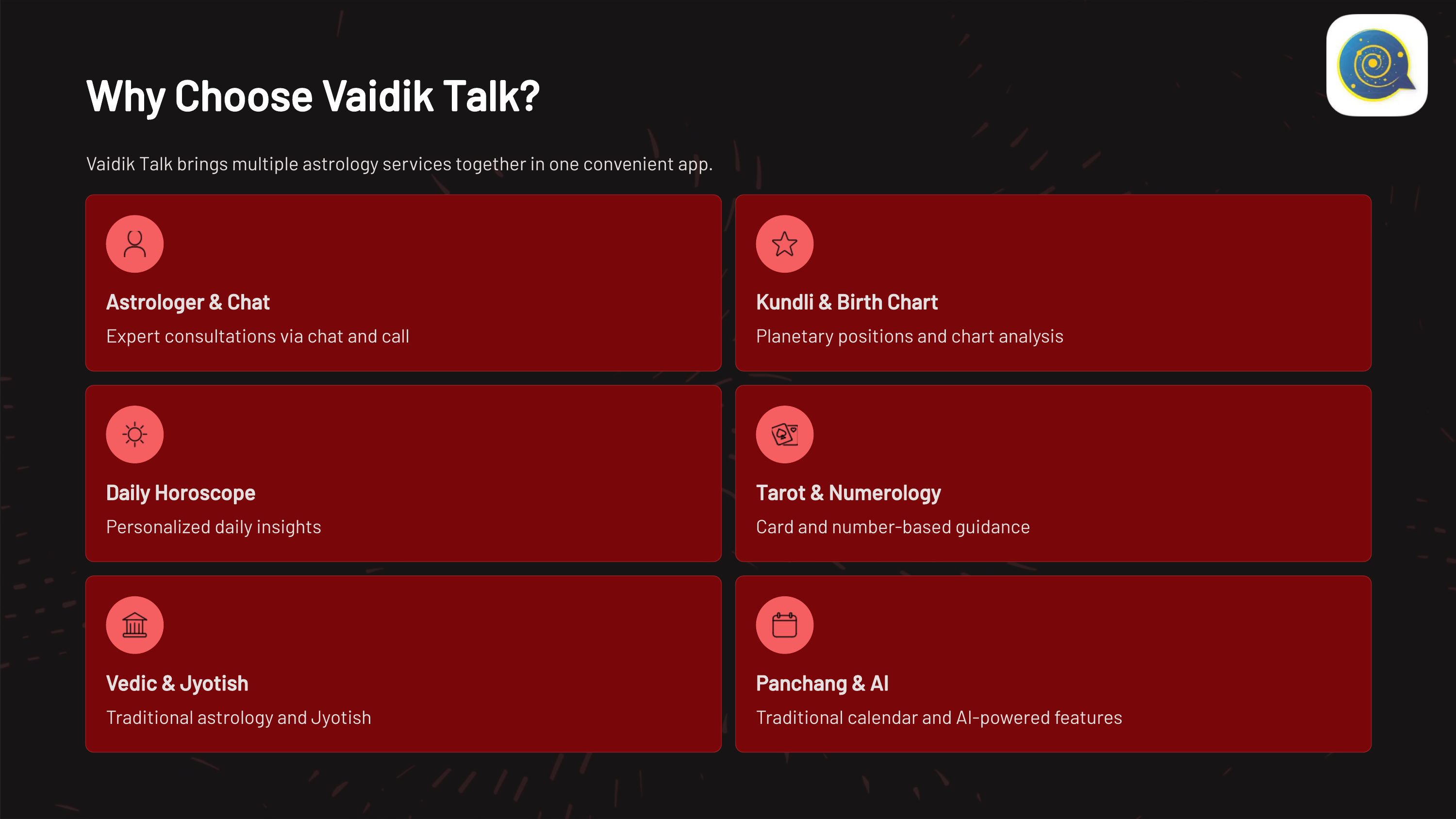

Why Choose Vaidik Talk?
Vaidik Talk brings multiple astrology services together in one convenient app.

Astrologer & Chat
Kundli & Birth Chart
Expert consultations via chat and call
Planetary positions and chart analysis

Daily Horoscope
Tarot & Numerology
Personalized daily insights
Card and number-based guidance

Vedic & Jyotish
Panchang & AI
Traditional astrology and Jyotish
Traditional calendar and AI-powered features